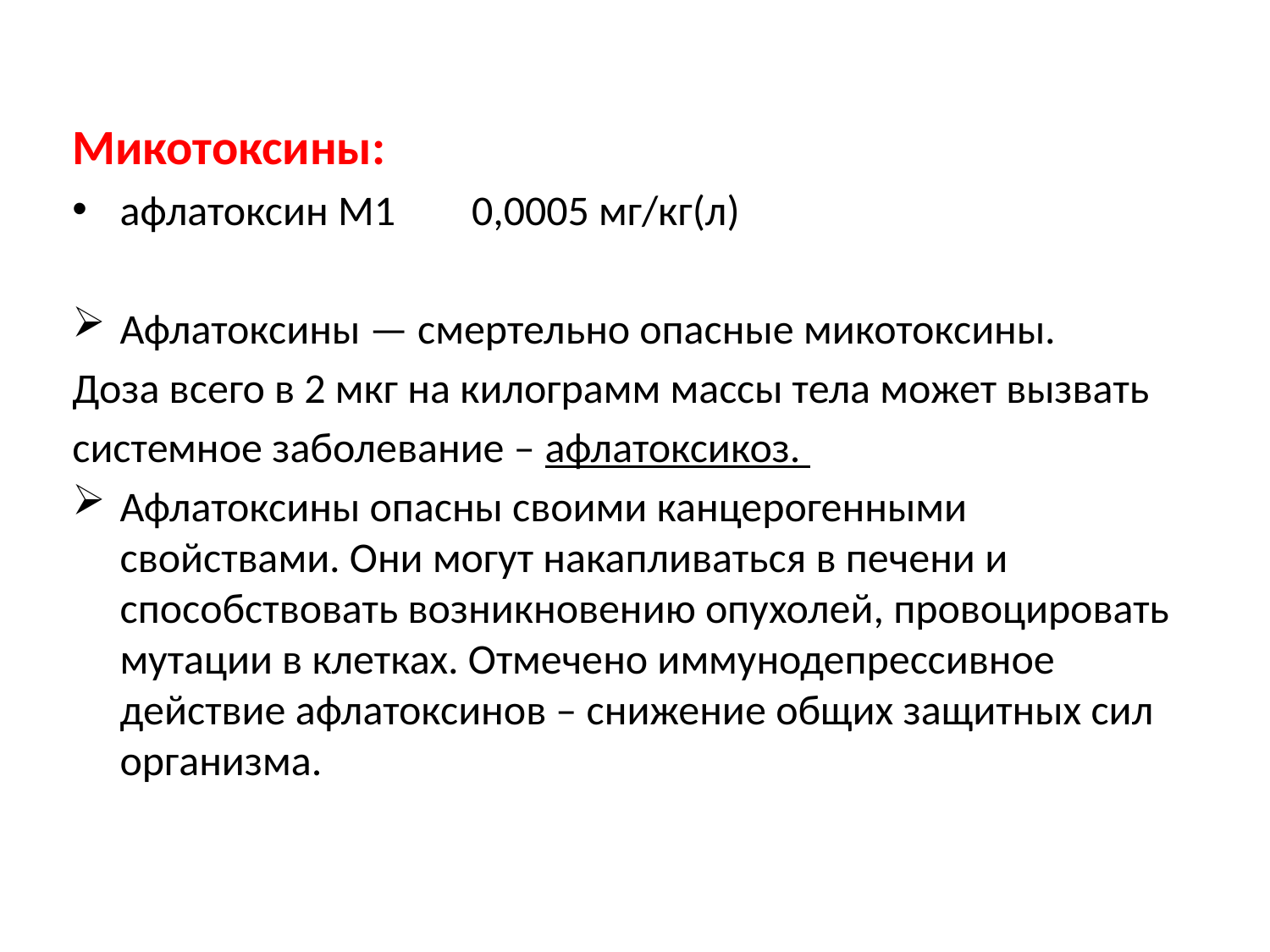

Микотоксины:
афлатоксин М1        0,0005 мг/кг(л)

Афлатоксины — смертельно опасные микотоксины.
Доза всего в 2 мкг на килограмм массы тела может вызвать
системное заболевание – афлатоксикоз.
Афлатоксины опасны своими канцерогенными свойствами. Они могут накапливаться в печени и способствовать возникновению опухолей, провоцировать мутации в клетках. Отмечено иммунодепрессивное действие афлатоксинов – снижение общих защитных сил организма.